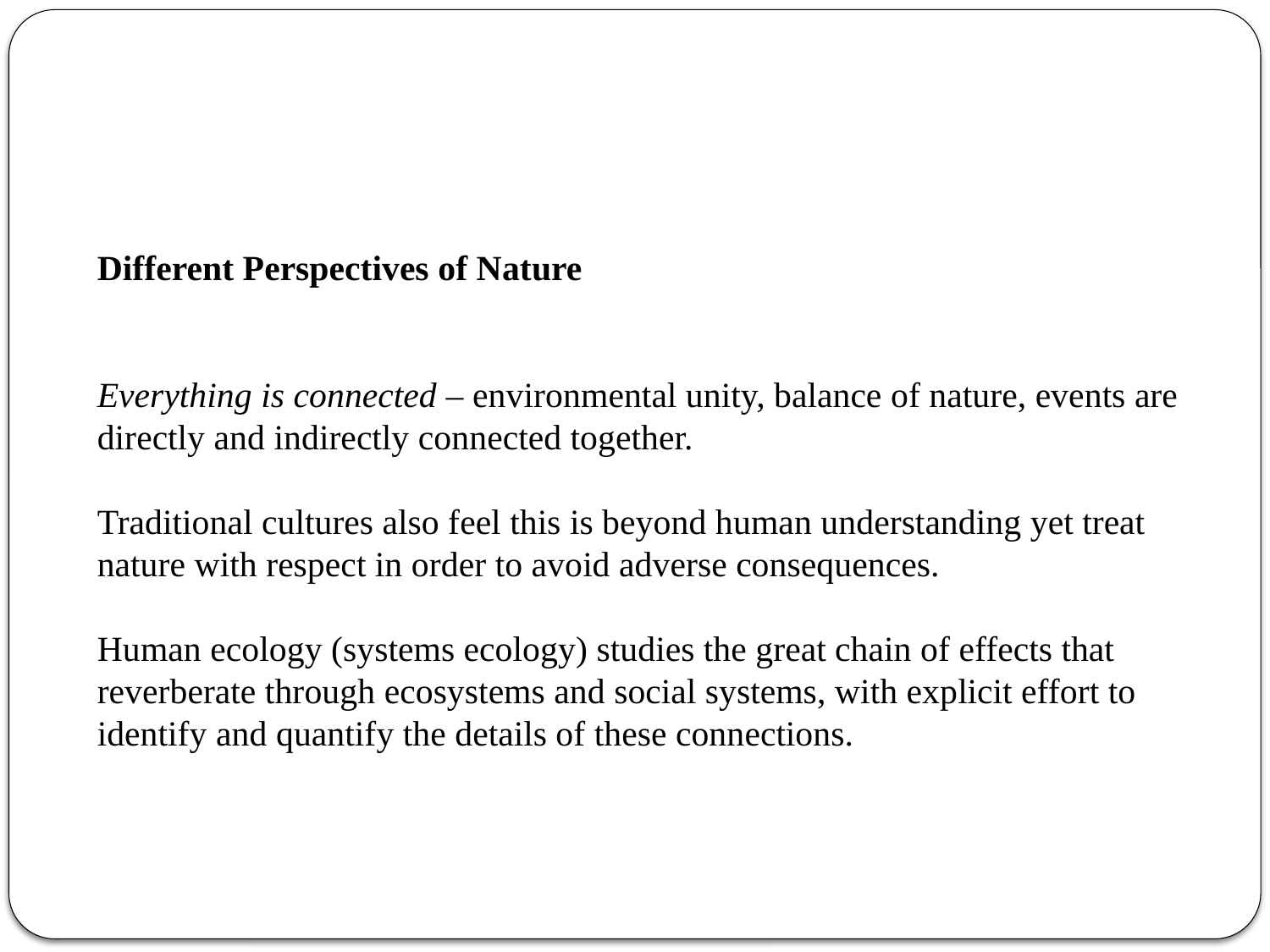

Different Perspectives of Nature

Everything is connected – environmental unity, balance of nature, events are directly and indirectly connected together.

Traditional cultures also feel this is beyond human understanding yet treat nature with respect in order to avoid adverse consequences.

Human ecology (systems ecology) studies the great chain of effects that reverberate through ecosystems and social systems, with explicit effort to identify and quantify the details of these connections.